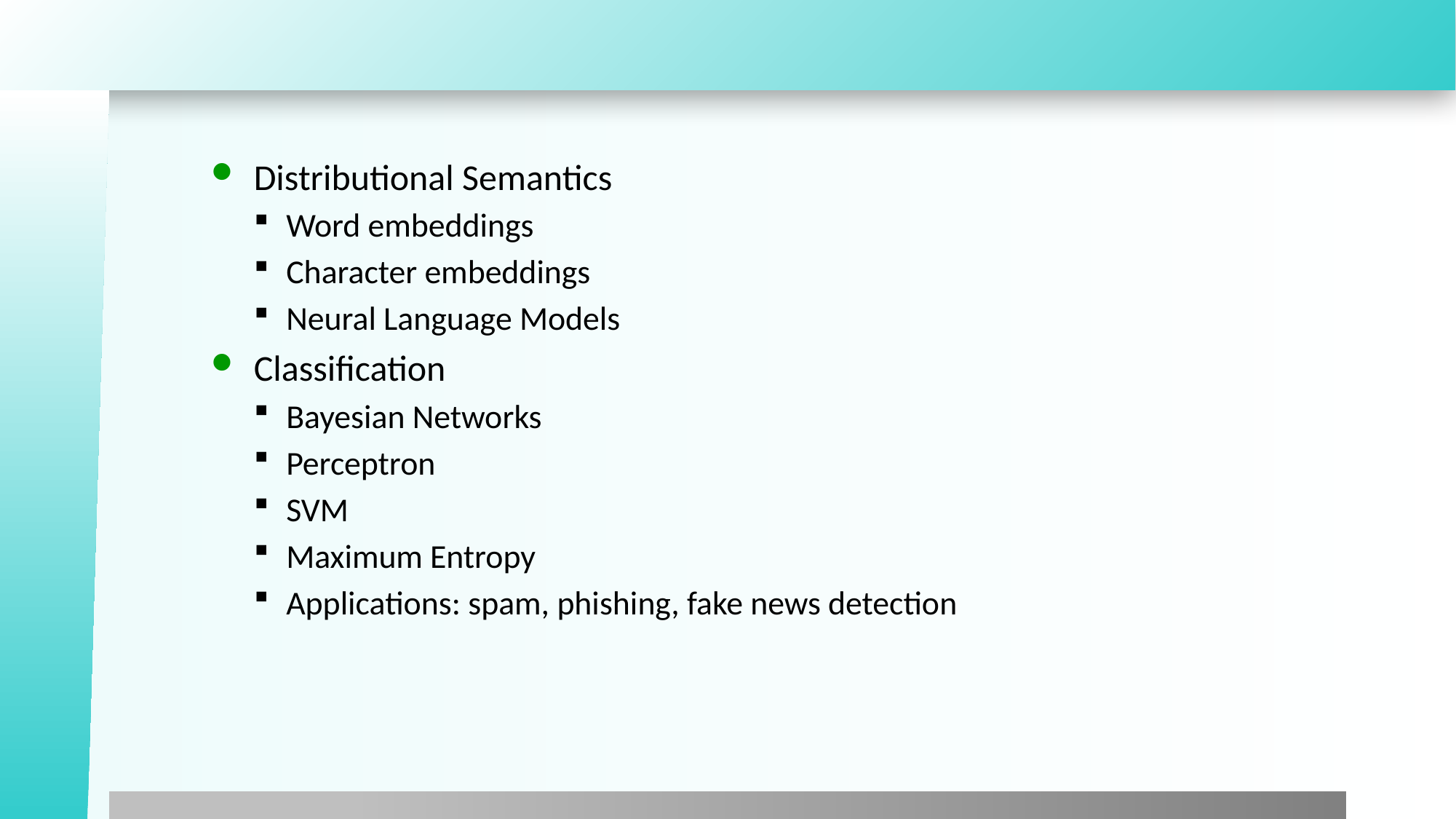

Distributional Semantics
Word embeddings
Character embeddings
Neural Language Models
Classification
Bayesian Networks
Perceptron
SVM
Maximum Entropy
Applications: spam, phishing, fake news detection